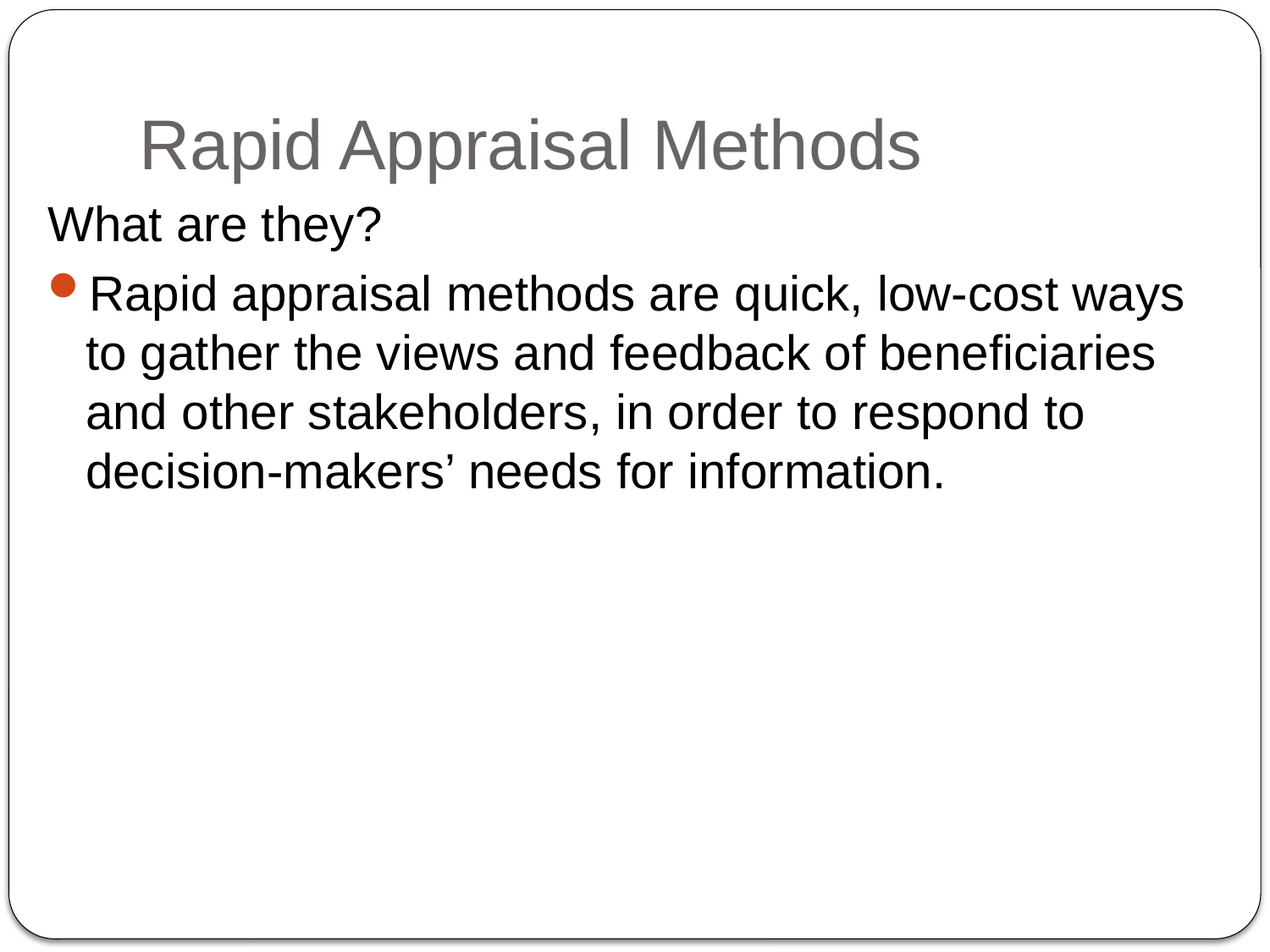

# Rapid Appraisal Methods
What are they?
Rapid appraisal methods are quick, low-cost ways to gather the views and feedback of beneficiaries and other stakeholders, in order to respond to decision-makers’ needs for information.